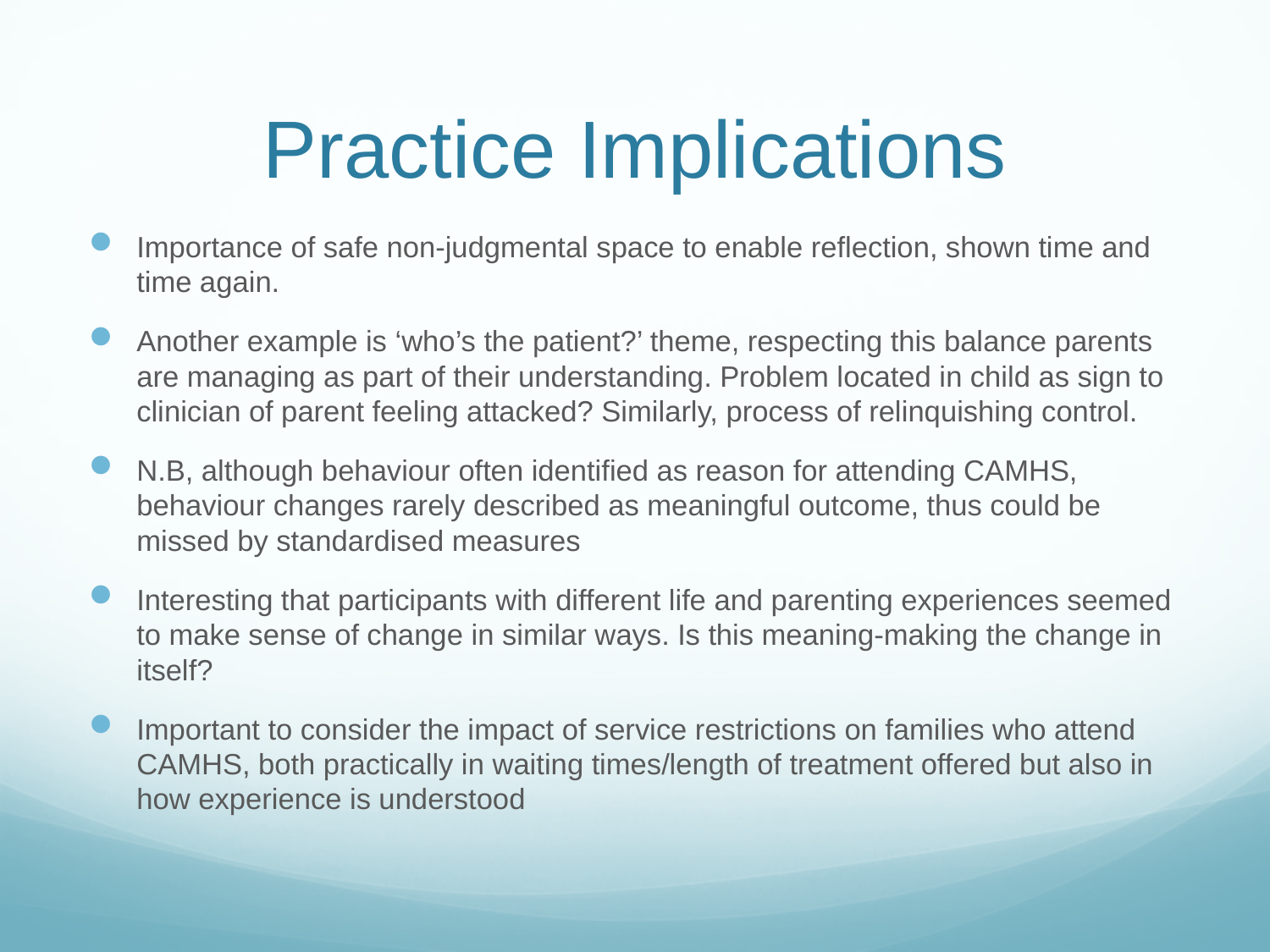

# Practice Implications
Importance of safe non-judgmental space to enable reflection, shown time and time again.
Another example is ‘who’s the patient?’ theme, respecting this balance parents are managing as part of their understanding. Problem located in child as sign to clinician of parent feeling attacked? Similarly, process of relinquishing control.
N.B, although behaviour often identified as reason for attending CAMHS, behaviour changes rarely described as meaningful outcome, thus could be missed by standardised measures
Interesting that participants with different life and parenting experiences seemed to make sense of change in similar ways. Is this meaning-making the change in itself?
Important to consider the impact of service restrictions on families who attend CAMHS, both practically in waiting times/length of treatment offered but also in how experience is understood